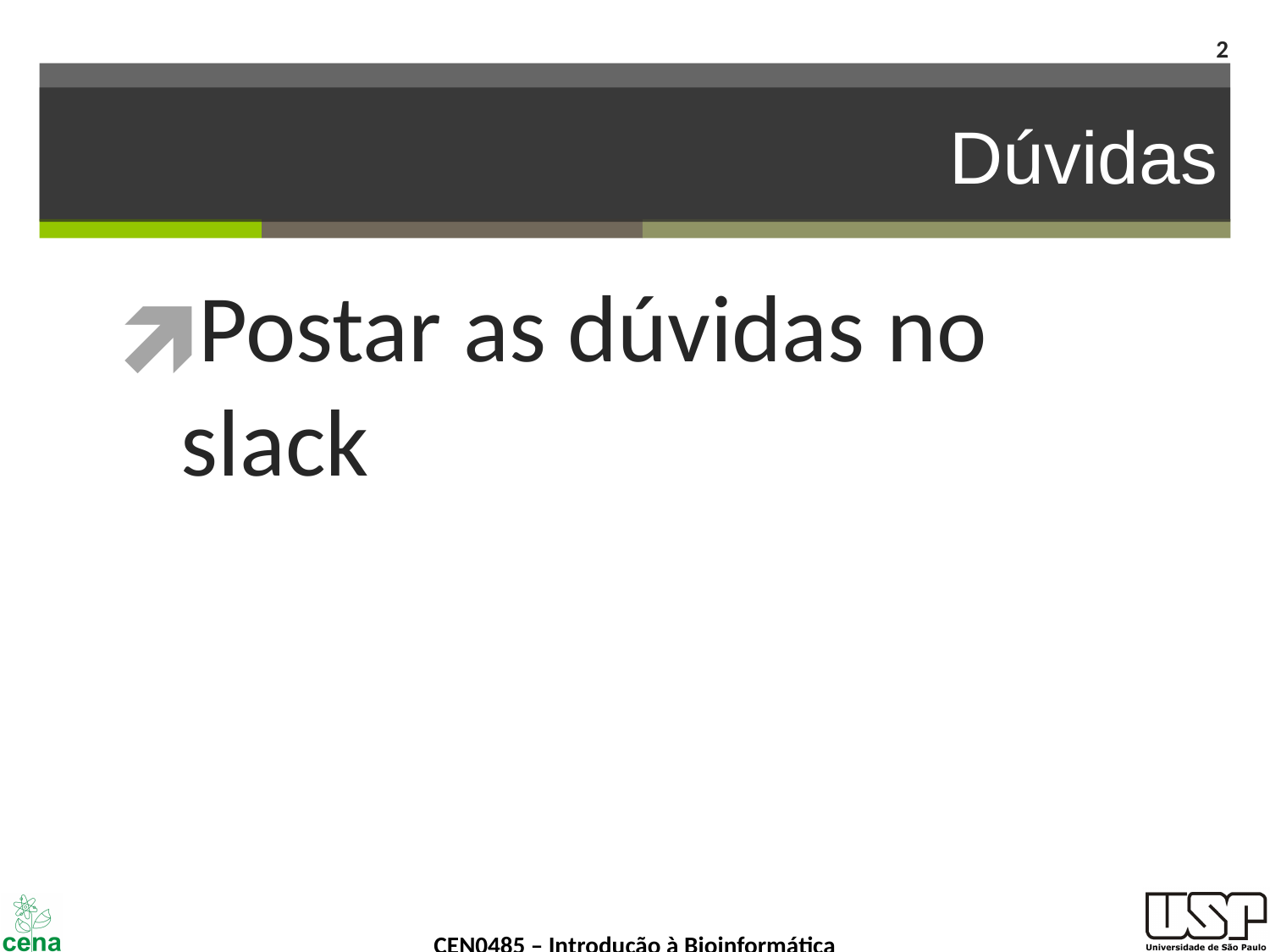

2
# Dúvidas
Postar as dúvidas no slack